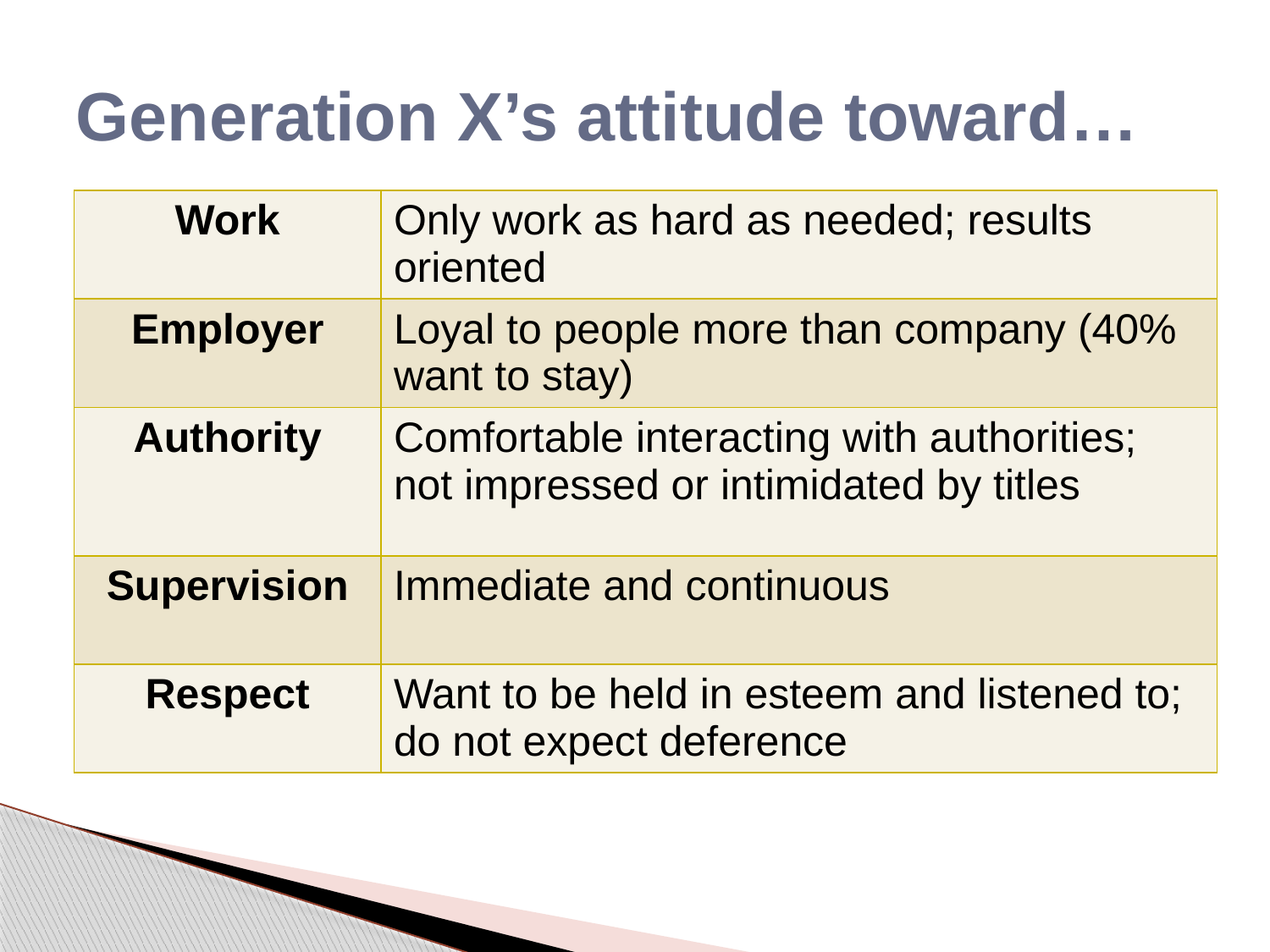

# Generation X’s attitude toward…
| Work | Only work as hard as needed; results oriented |
| --- | --- |
| Employer | Loyal to people more than company (40% want to stay) |
| Authority | Comfortable interacting with authorities; not impressed or intimidated by titles |
| Supervision | Immediate and continuous |
| Respect | Want to be held in esteem and listened to; do not expect deference |